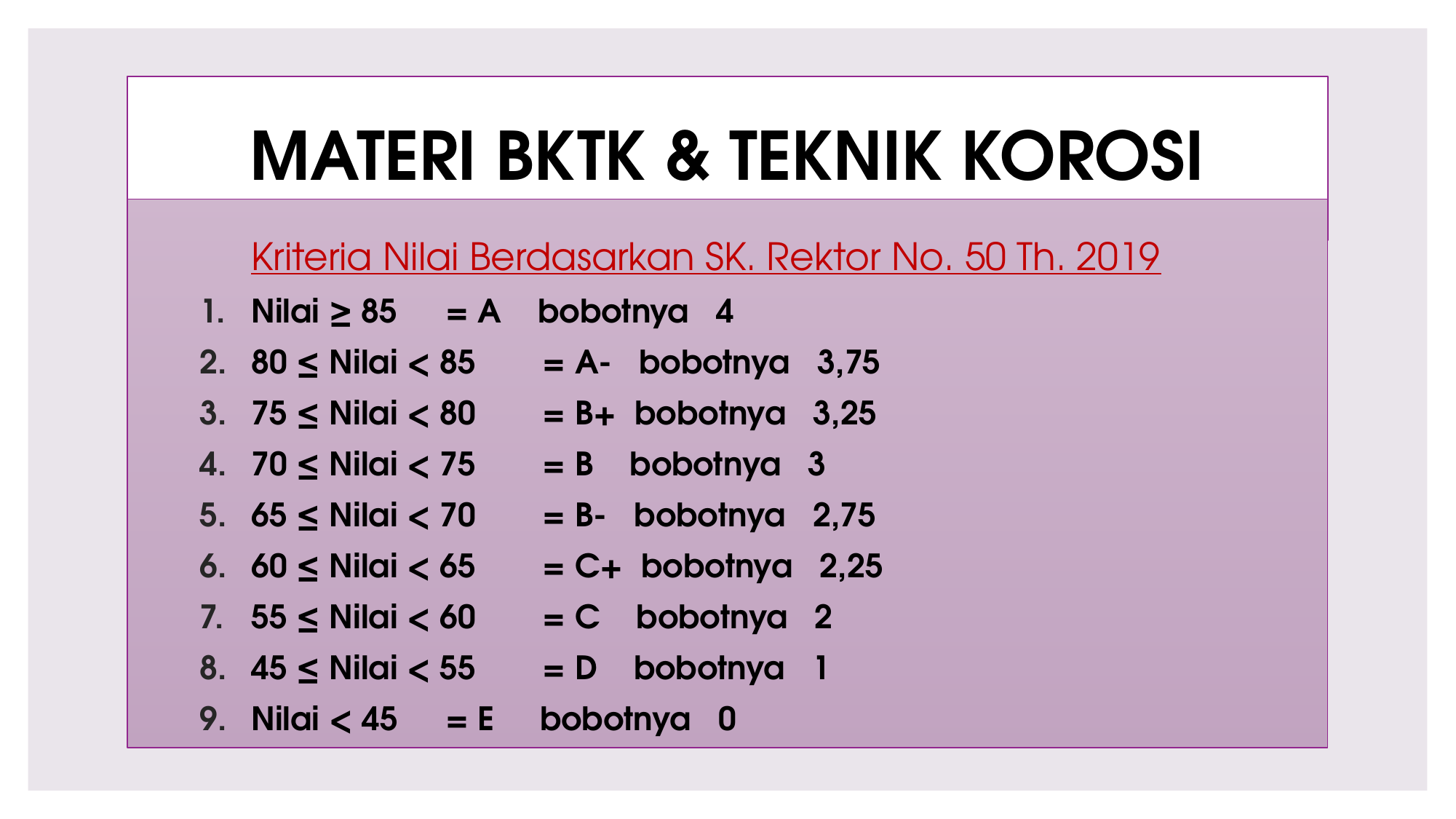

# MATERI BKTK & TEKNIK KOROSI

  		Kriteria Nilai Berdasarkan SK. Rektor No. 50 Th. 2019
Nilai ≥ 85		= A    bobotnya   4
80 ≤ Nilai < 85 	= A-   bobotnya   3,75
75 ≤ Nilai < 80 	= B+  bobotnya   3,25
70 ≤ Nilai < 75 	= B    bobotnya   3
65 ≤ Nilai < 70 	= B-   bobotnya   2,75
60 ≤ Nilai < 65 	= C+  bobotnya   2,25
55 ≤ Nilai < 60 	= C    bobotnya   2
45 ≤ Nilai < 55 	= D    bobotnya   1
Nilai < 45		= E     bobotnya   0